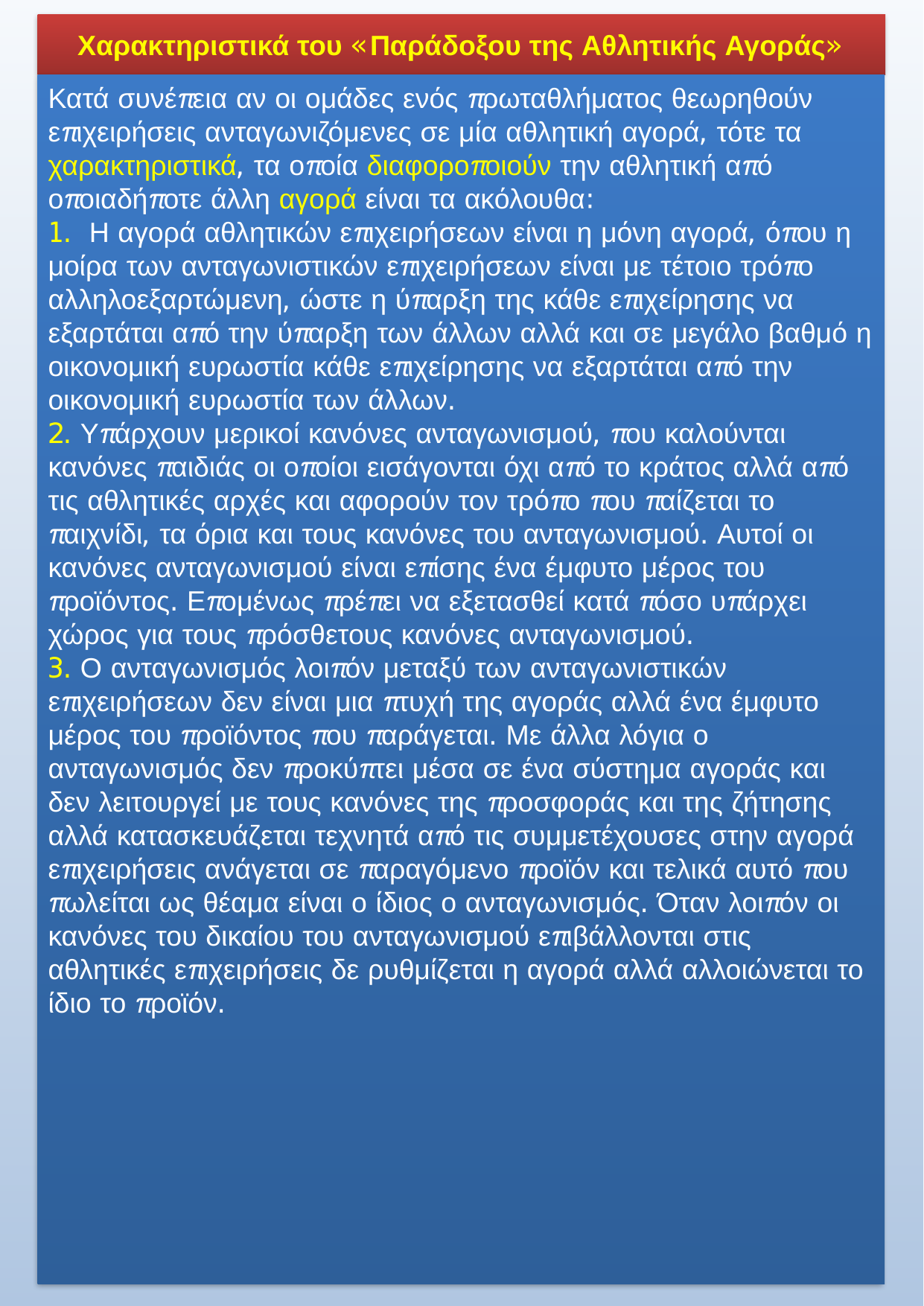

Χαρακτηριστικά του «Παράδοξου της Αθλητικής Αγοράς»

Κατά συνέπεια αν οι ομάδες ενός πρωταθλήματος θεωρηθούν επιχειρήσεις ανταγωνιζόμενες σε μία αθλητική αγορά, τότε τα χαρακτηριστικά, τα οποία διαφοροποιούν την αθλητική από οποιαδήποτε άλλη αγορά είναι τα ακόλουθα:
1.  Η αγορά αθλητικών επιχειρήσεων είναι η μόνη αγορά, όπου η μοίρα των ανταγωνιστικών επιχειρήσεων είναι με τέτοιο τρόπο αλληλοεξαρτώμενη, ώστε η ύπαρξη της κάθε επιχείρησης να εξαρτάται από την ύπαρξη των άλλων αλλά και σε μεγάλο βαθμό η οικονομική ευρωστία κάθε επιχείρησης να εξαρτάται από την οικονομική ευρωστία των άλλων.
2. Υπάρχουν μερικοί κανόνες ανταγωνισμού, που καλούνται κανόνες παιδιάς οι οποίοι εισάγονται όχι από το κράτος αλλά από τις αθλητικές αρχές και αφορούν τον τρόπο που παίζεται το παιχνίδι, τα όρια και τους κανόνες του ανταγωνισμού. Αυτοί οι κανόνες ανταγωνισμού είναι επίσης ένα έμφυτο μέρος του προϊόντος. Επομένως πρέπει να εξετασθεί κατά πόσο υπάρχει χώρος για τους πρόσθετους κανόνες ανταγωνισμού.
3. Ο ανταγωνισμός λοιπόν μεταξύ των ανταγωνιστικών επιχειρήσεων δεν είναι μια πτυχή της αγοράς αλλά ένα έμφυτο μέρος του προϊόντος που παράγεται. Με άλλα λόγια ο ανταγωνισμός δεν προκύπτει μέσα σε ένα σύστημα αγοράς και δεν λειτουργεί με τους κανόνες της προσφοράς και της ζήτησης αλλά κατασκευάζεται τεχνητά από τις συμμετέχουσες στην αγορά επιχειρήσεις ανάγεται σε παραγόμενο προϊόν και τελικά αυτό που πωλείται ως θέαμα είναι ο ίδιος ο ανταγωνισμός. Όταν λοιπόν οι κανόνες του δικαίου του ανταγωνισμού επιβάλλονται στις αθλητικές επιχειρήσεις δε ρυθμίζεται η αγορά αλλά αλλοιώνεται το ίδιο το προϊόν.